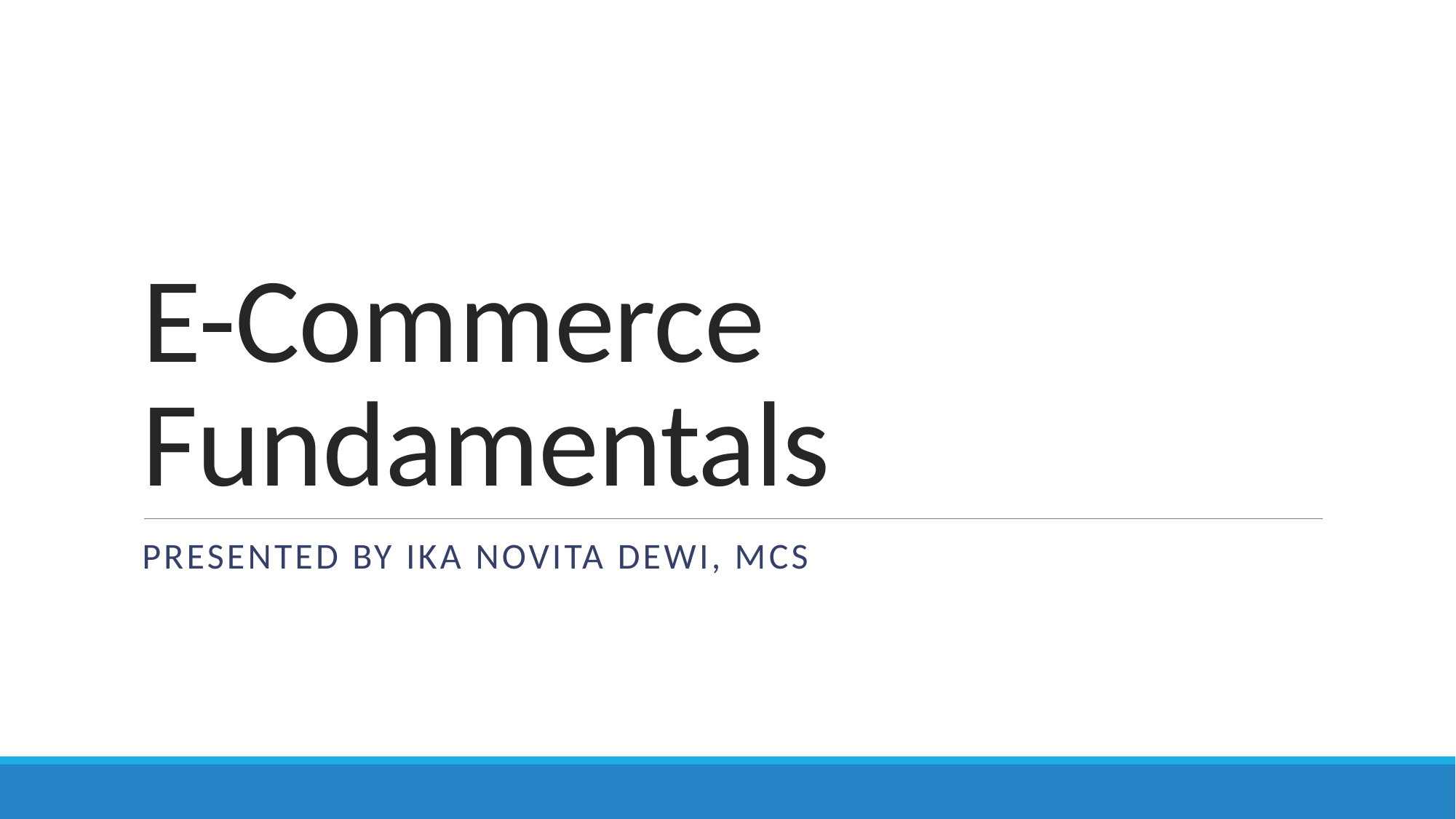

# E-Commerce Fundamentals
Presented by Ika Novita Dewi, MCS